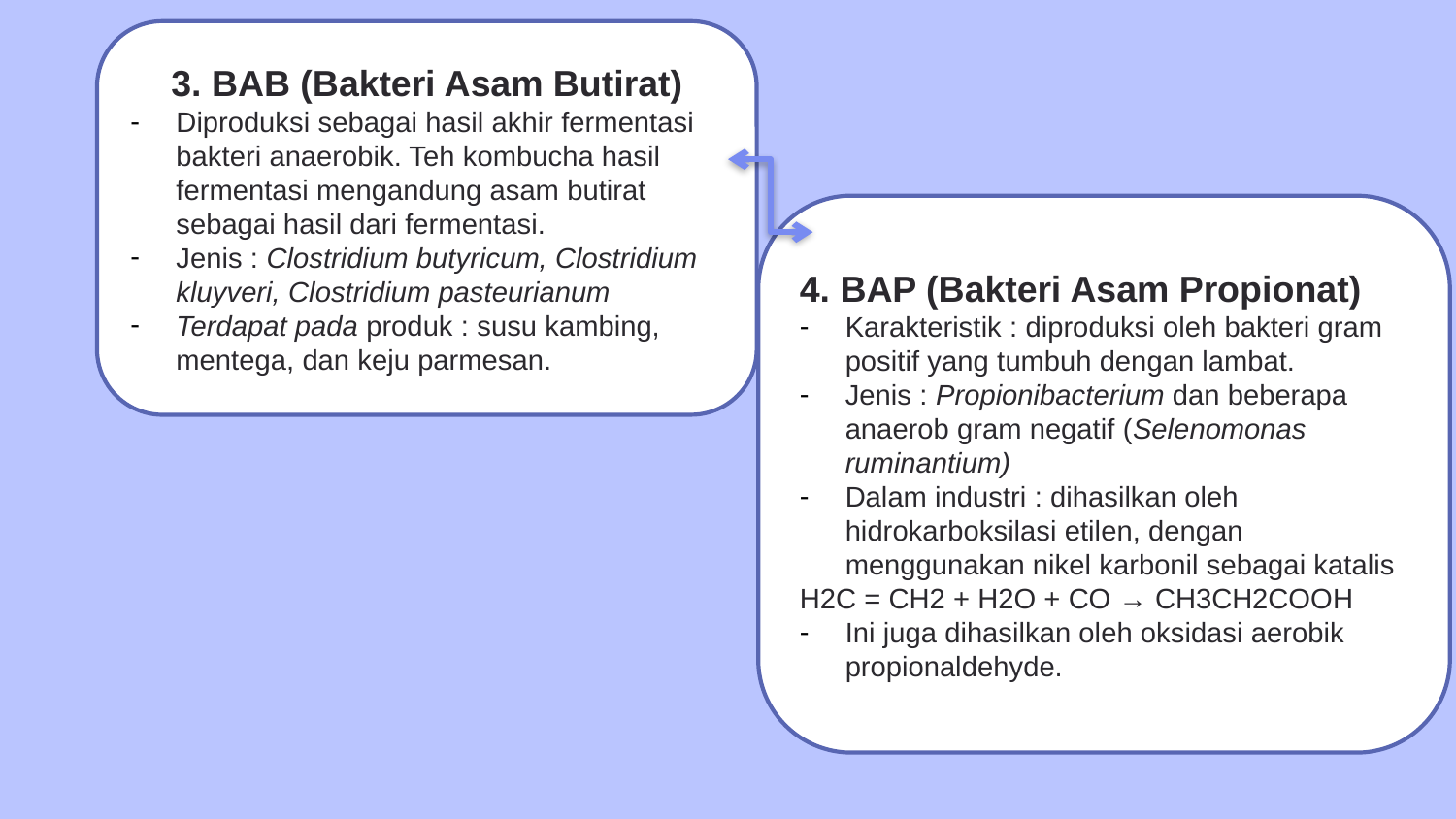

3. BAB (Bakteri Asam Butirat)
Diproduksi sebagai hasil akhir fermentasi bakteri anaerobik. Teh kombucha hasil fermentasi mengandung asam butirat sebagai hasil dari fermentasi.
Jenis : Clostridium butyricum, Clostridium kluyveri, Clostridium pasteurianum
Terdapat pada produk : susu kambing, mentega, dan keju parmesan.
4. BAP (Bakteri Asam Propionat)
Karakteristik : diproduksi oleh bakteri gram positif yang tumbuh dengan lambat.
Jenis : Propionibacterium dan beberapa anaerob gram negatif (Selenomonas ruminantium)
Dalam industri : dihasilkan oleh hidrokarboksilasi etilen, dengan menggunakan nikel karbonil sebagai katalis
H2C = CH2 + H2O + CO → CH3CH2COOH
Ini juga dihasilkan oleh oksidasi aerobik   propionaldehyde.